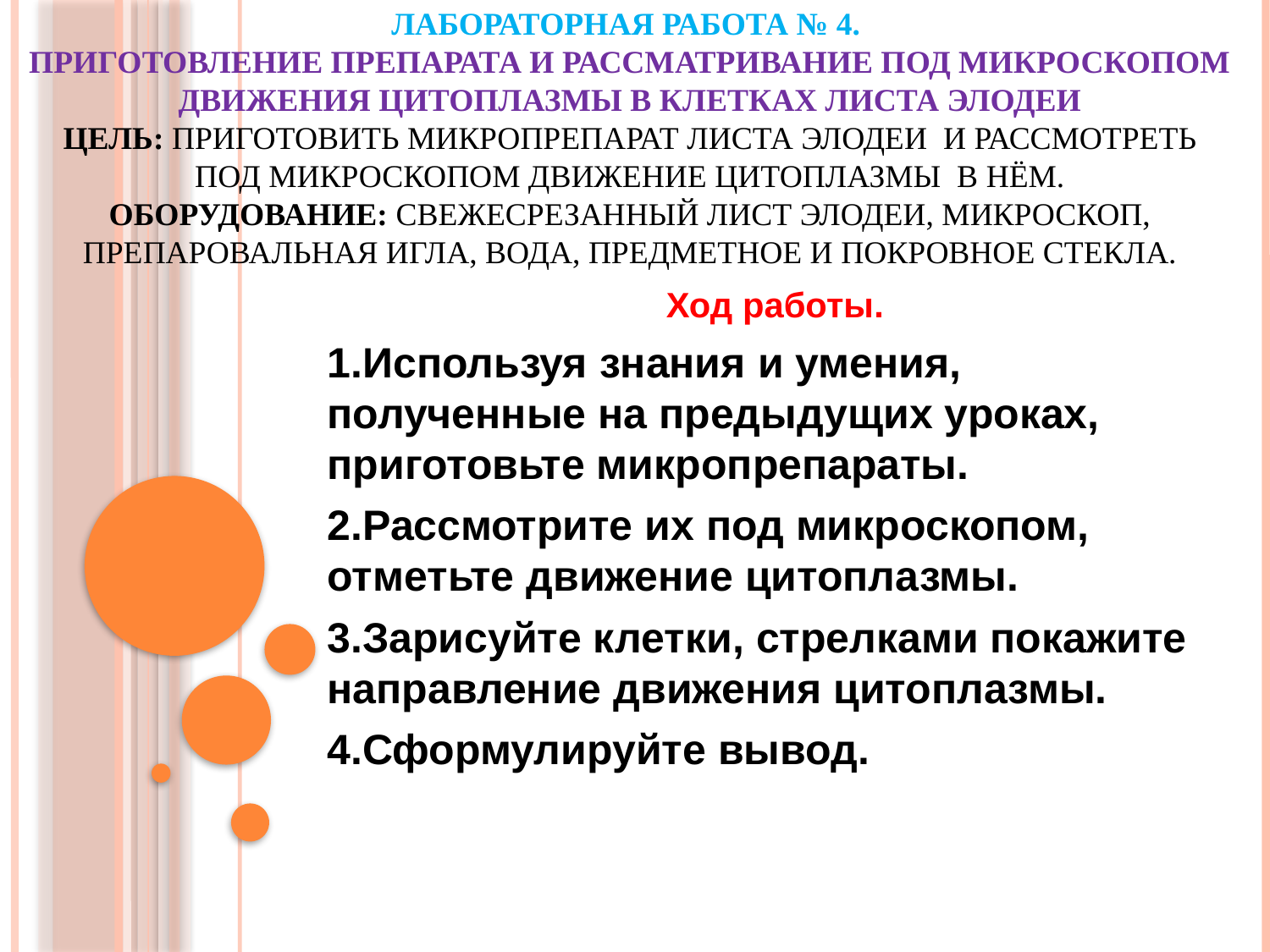

# Лабораторная работа № 4. Приготовление препарата и рассматривание под микроскопом движения цитоплазмы в клетках листа элодеи Цель: приготовить микропрепарат листа элодеи  и рассмотреть под микроскопом движение цитоплазмы  в нём. Оборудование: свежесрезанный лист элодеи, микроскоп, препаровальная игла, вода, предметное и покровное стекла.
Ход работы.
1.Используя знания и умения, полученные на предыдущих уроках, приготовьте микропрепараты.
2.Рассмотрите их под микроскопом, отметьте движение цитоплазмы.
3.Зарисуйте клетки, стрелками покажите направление движения цитоплазмы.
4.Сформулируйте вывод.